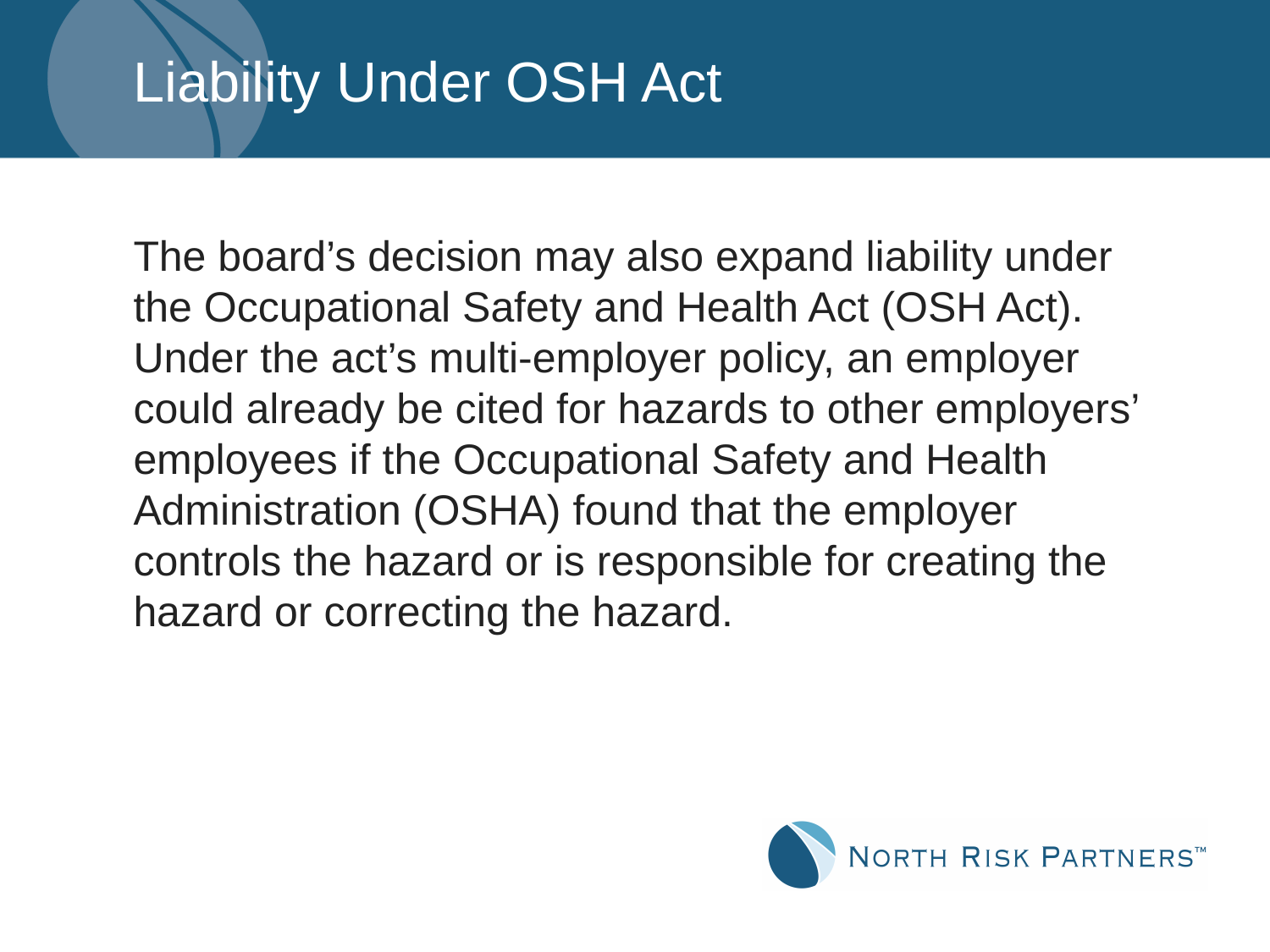

# Liability Under OSH Act
The board’s decision may also expand liability under the Occupational Safety and Health Act (OSH Act). Under the act’s multi-employer policy, an employer could already be cited for hazards to other employers’ employees if the Occupational Safety and Health Administration (OSHA) found that the employer controls the hazard or is responsible for creating the hazard or correcting the hazard.